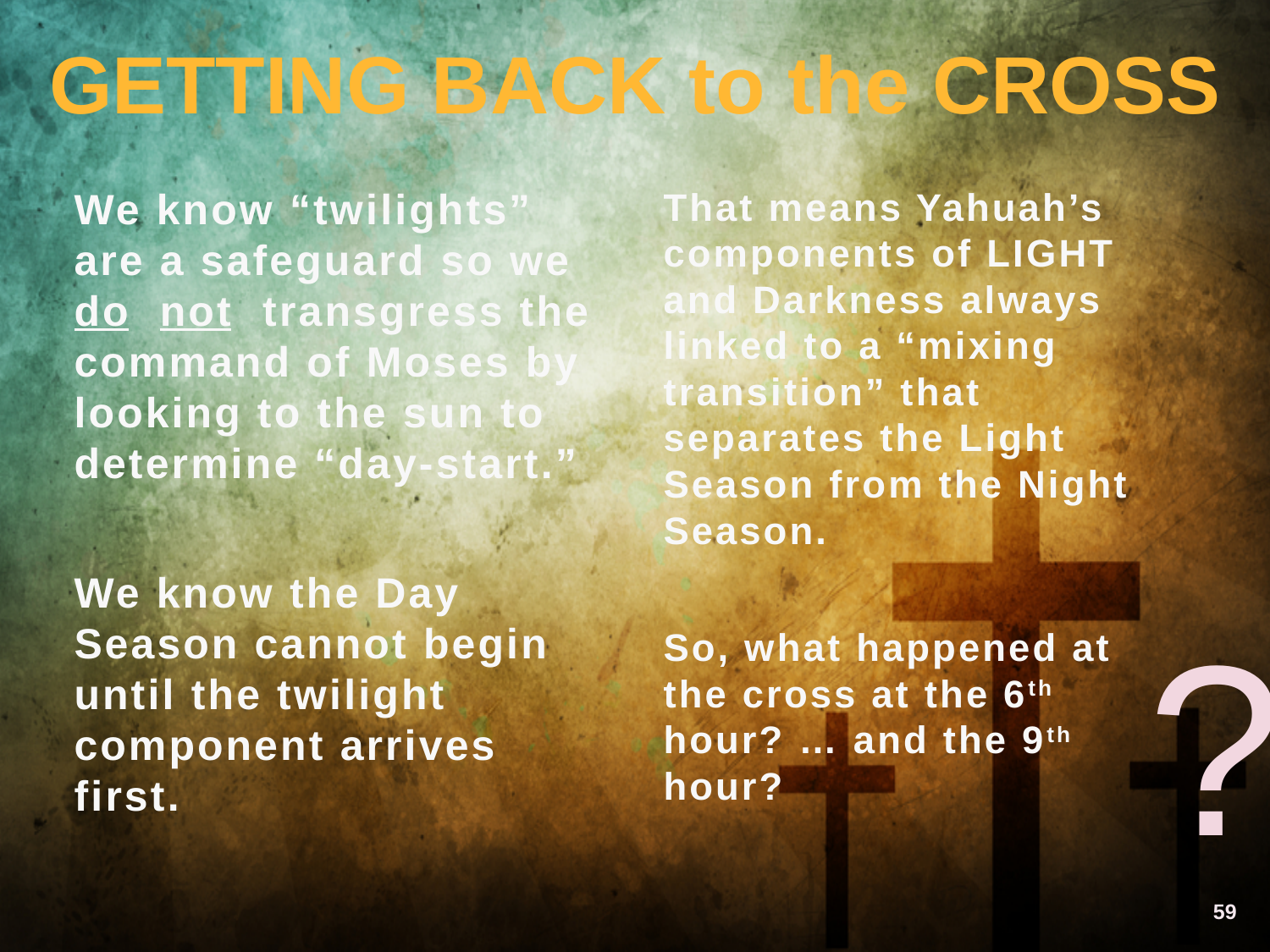

# Getting Back to the Cross
We know “twilights” are a safeguard so we  do  not  transgress the command of Moses by looking to the sun to determine “day-start.”

We know the Day Season cannot begin until the twilight component arrives first.
That means Yahuah’s components of LIGHT and Darkness always linked to a “mixing transition” that separates the Light Season from the Night Season.

So, what happened at the cross at the 6th hour? … and the 9th hour?
?
59